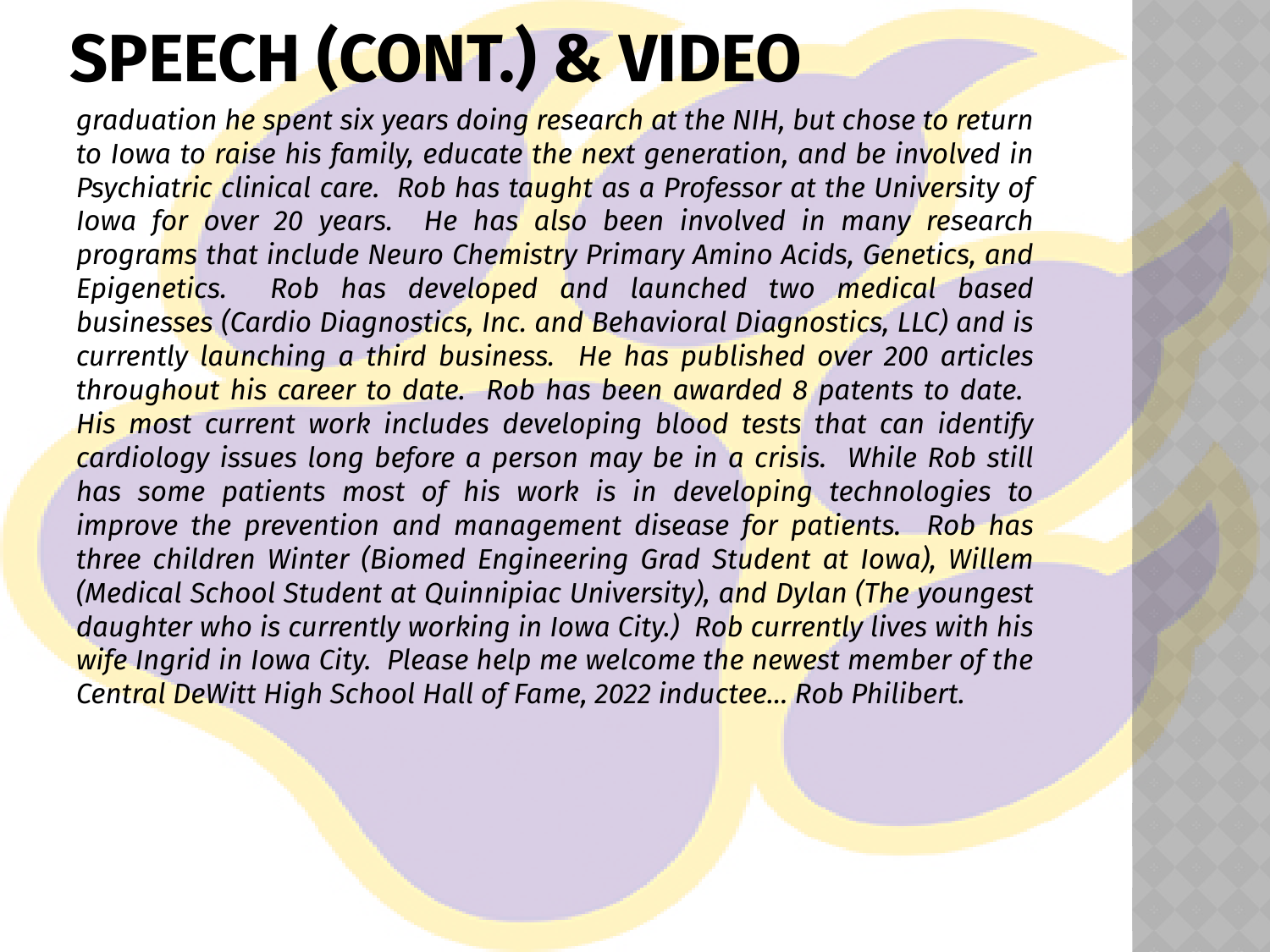

# Speech (cont.) & video
graduation he spent six years doing research at the NIH, but chose to return to Iowa to raise his family, educate the next generation, and be involved in Psychiatric clinical care.  Rob has taught as a Professor at the University of Iowa for over 20 years.  He has also been involved in many research programs that include Neuro Chemistry Primary Amino Acids, Genetics, and Epigenetics.  Rob has developed and launched two medical based businesses (Cardio Diagnostics, Inc. and Behavioral Diagnostics, LLC) and is currently launching a third business.  He has published over 200 articles throughout his career to date.  Rob has been awarded 8 patents to date.  His most current work includes developing blood tests that can identify cardiology issues long before a person may be in a crisis.  While Rob still has some patients most of his work is in developing technologies to improve the prevention and management disease for patients.  Rob has three children Winter (Biomed Engineering Grad Student at Iowa), Willem (Medical School Student at Quinnipiac University), and Dylan (The youngest daughter who is currently working in Iowa City.)  Rob currently lives with his wife Ingrid in Iowa City.  Please help me welcome the newest member of the Central DeWitt High School Hall of Fame, 2022 inductee… Rob Philibert.